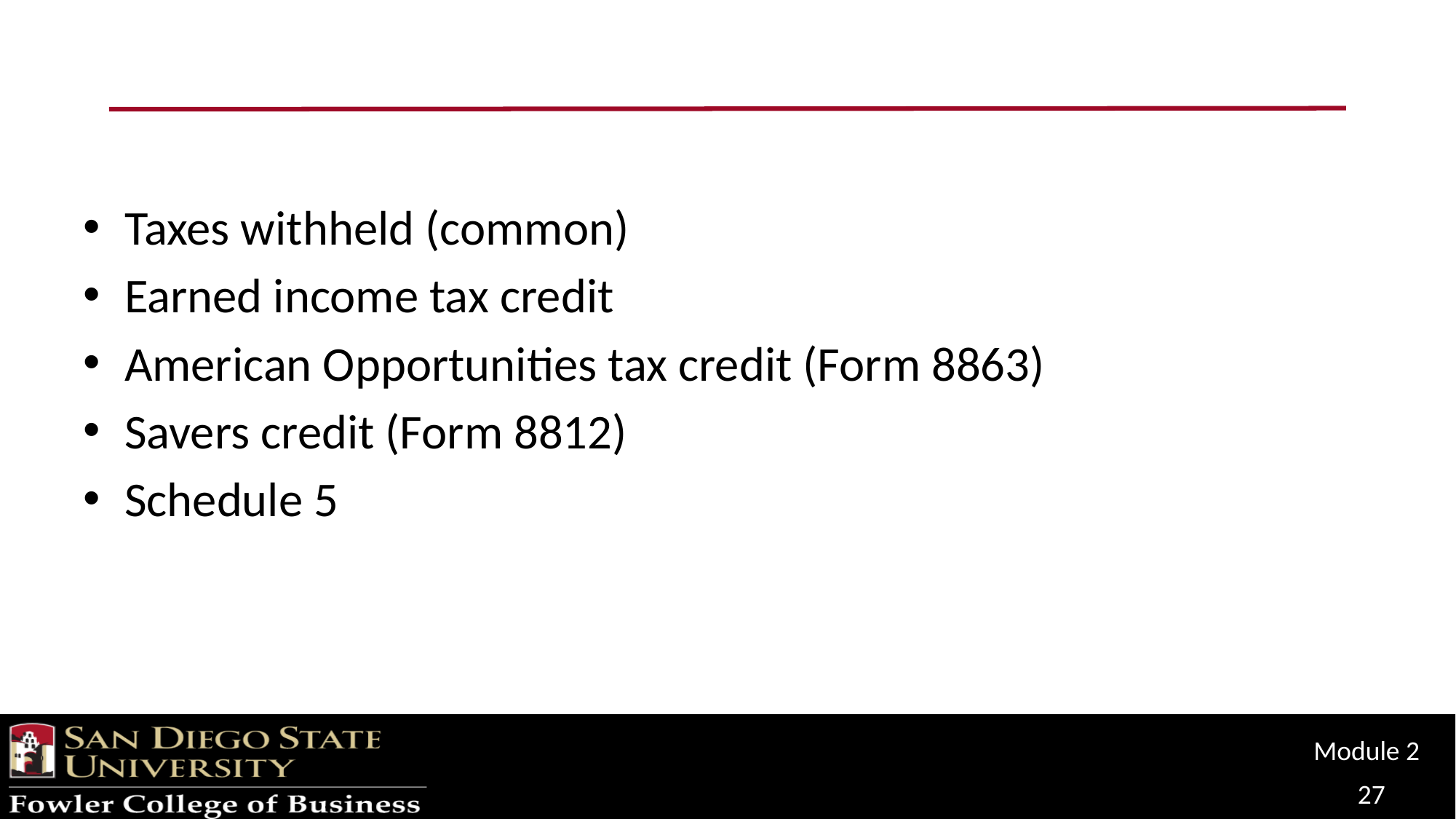

#
Taxes withheld (common)
Earned income tax credit
American Opportunities tax credit (Form 8863)
Savers credit (Form 8812)
Schedule 5

Module 2
27